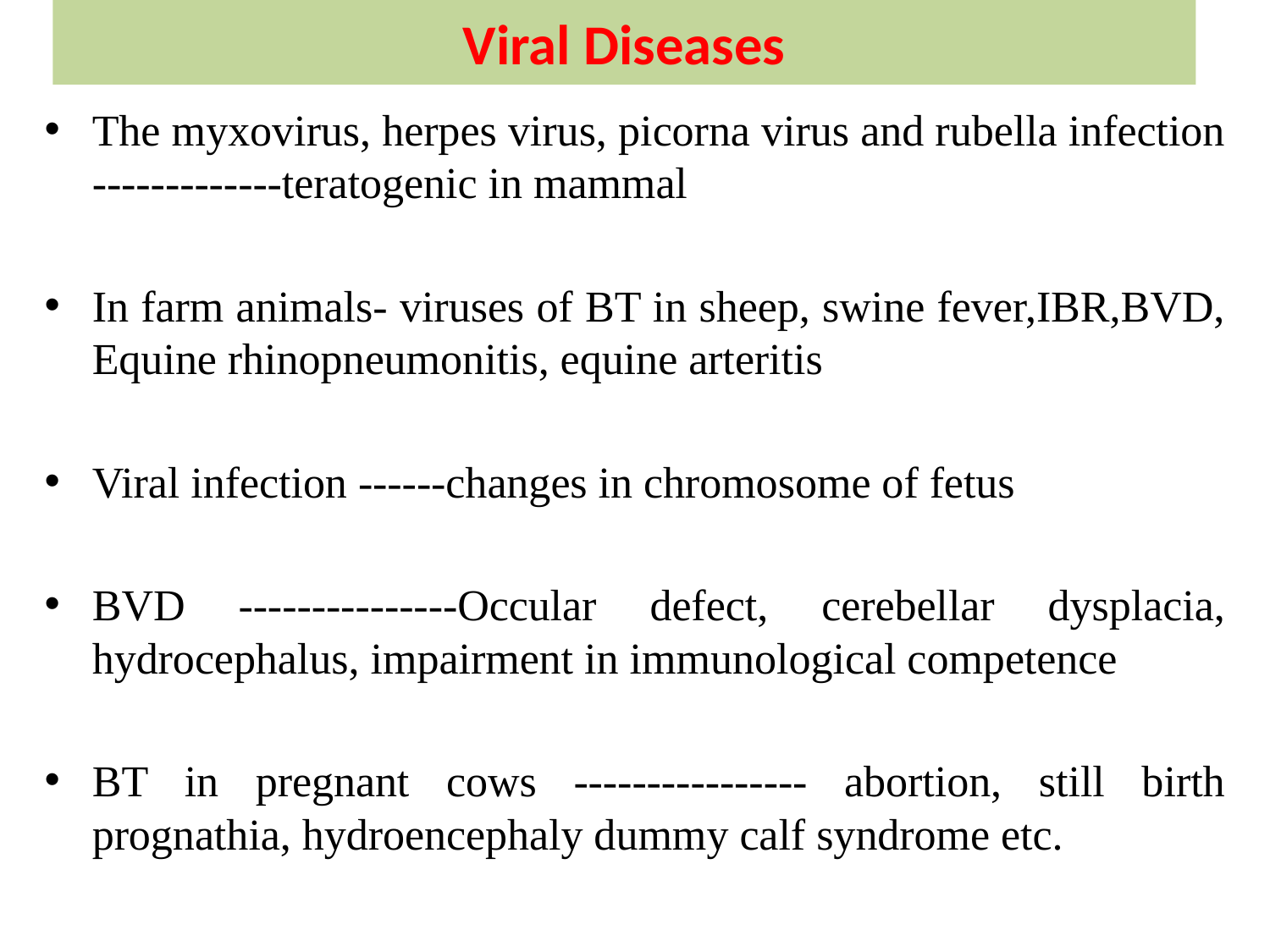

# Viral Diseases
The myxovirus, herpes virus, picorna virus and rubella infection -------------teratogenic in mammal

In farm animals- viruses of BT in sheep, swine fever,IBR,BVD, Equine rhinopneumonitis, equine arteritis

Viral infection ------changes in chromosome of fetus

BVD ---------------Occular defect, cerebellar dysplacia, hydrocephalus, impairment in immunological competence

BT in pregnant cows ---------------- abortion, still birth prognathia, hydroencephaly dummy calf syndrome etc.